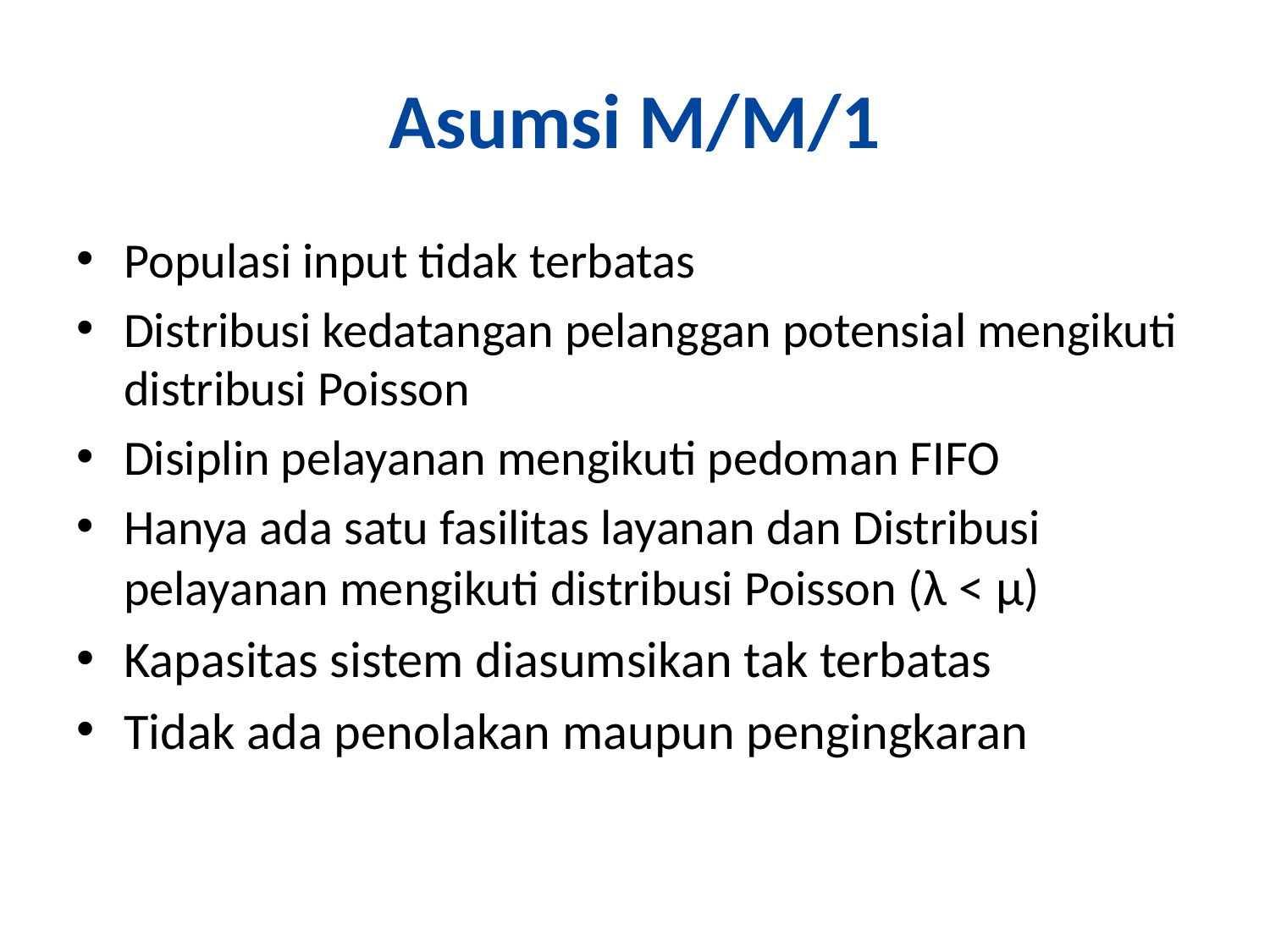

# Asumsi M/M/1
Populasi input tidak terbatas
Distribusi kedatangan pelanggan potensial mengikuti distribusi Poisson
Disiplin pelayanan mengikuti pedoman FIFO
Hanya ada satu fasilitas layanan dan Distribusi pelayanan mengikuti distribusi Poisson (λ < μ)
Kapasitas sistem diasumsikan tak terbatas
Tidak ada penolakan maupun pengingkaran